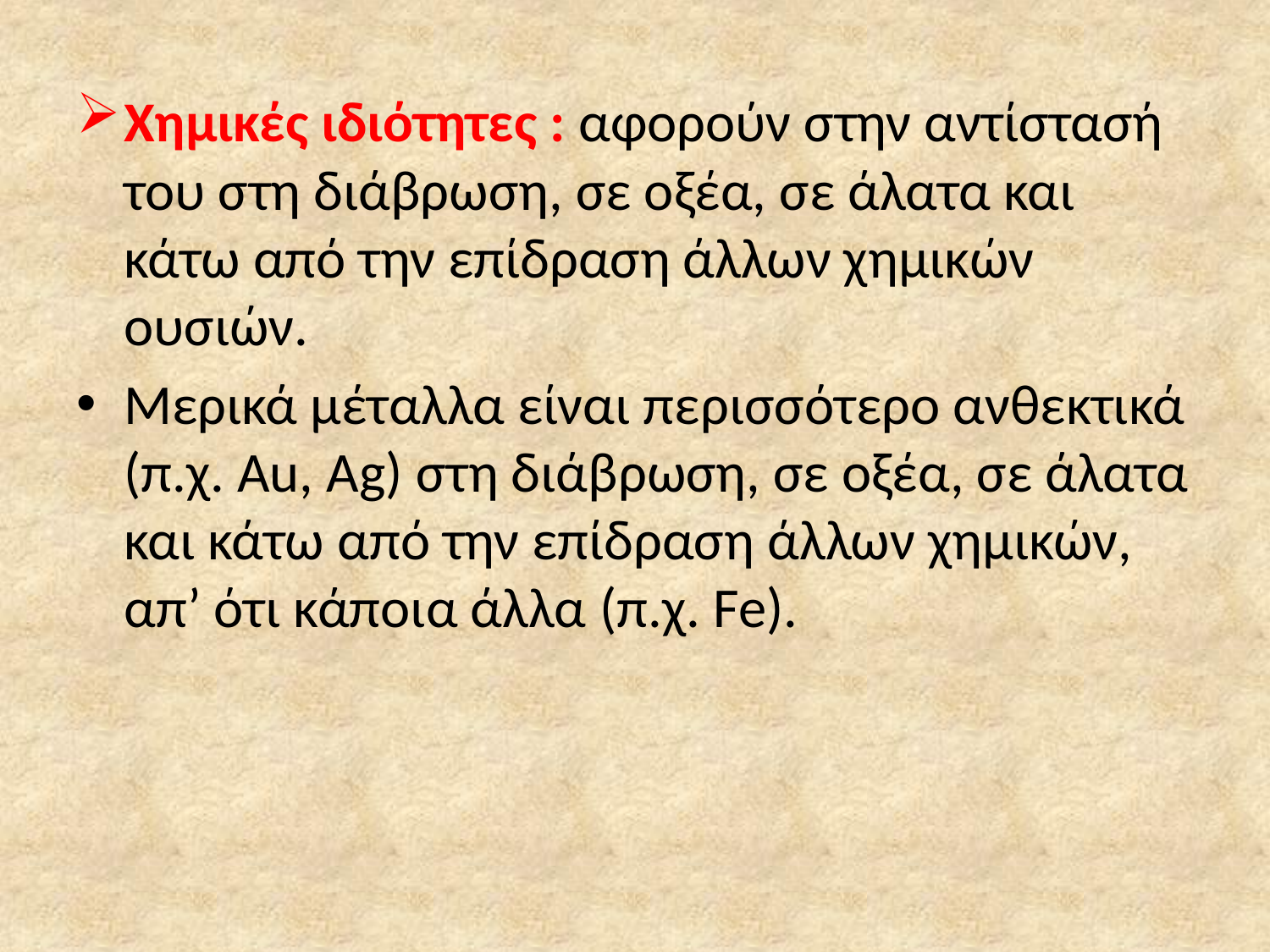

Χημικές ιδιότητες : αφορούν στην αντίστασή του στη διάβρωση, σε οξέα, σε άλατα και κάτω από την επίδραση άλλων χημικών ουσιών.
Μερικά μέταλλα είναι περισσότερο ανθεκτικά (π.χ. Au, Ag) στη διάβρωση, σε οξέα, σε άλατα και κάτω από την επίδραση άλλων χημικών, απ’ ότι κάποια άλλα (π.χ. Fe).